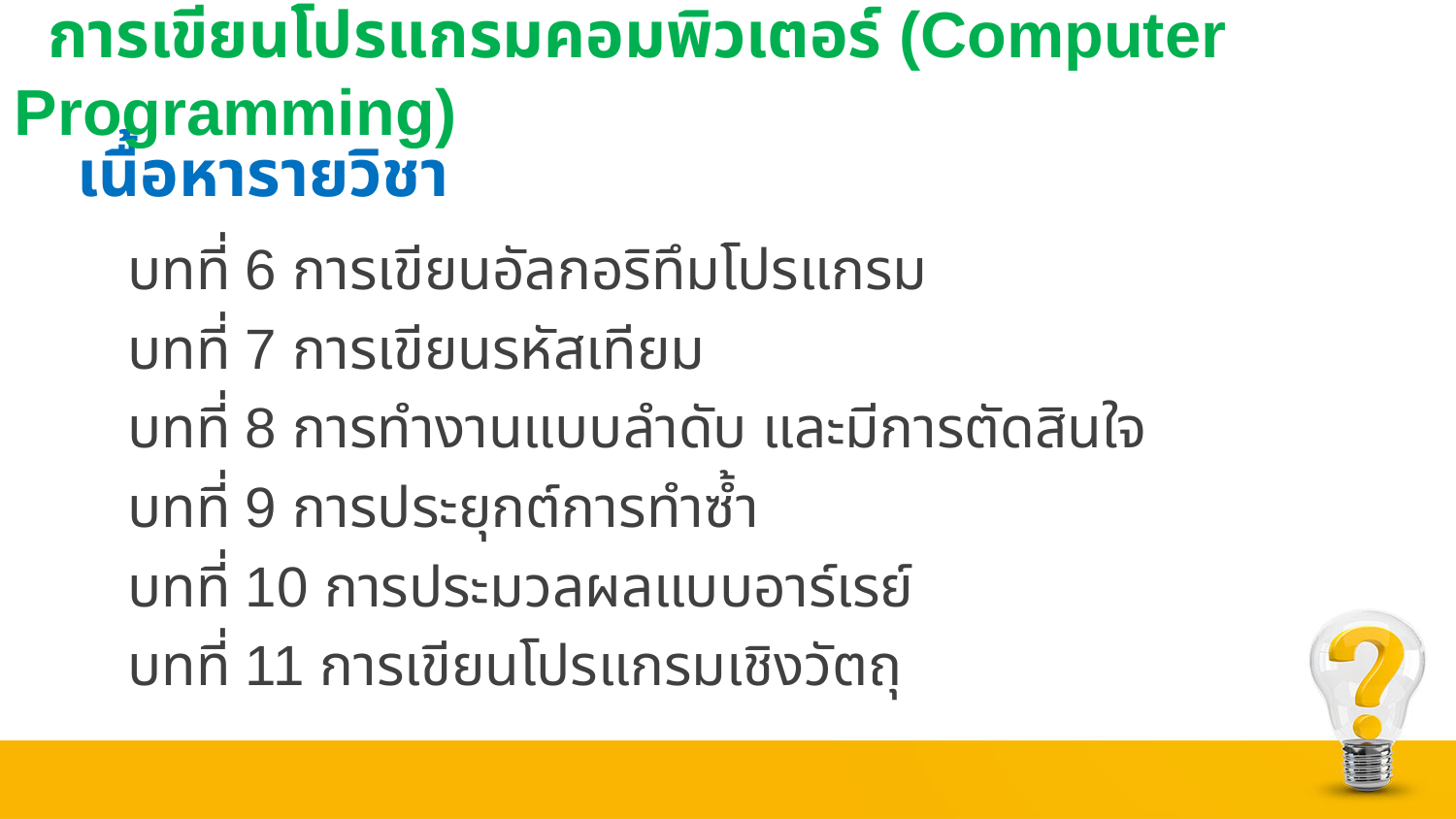

# การเขียนโปรแกรมคอมพิวเตอร์ (Computer Programming)
เนื้อหารายวิชา
บทที่ 6 การเขียนอัลกอริทึมโปรแกรม
บทที่ 7 การเขียนรหัสเทียม
บทที่ 8 การทำงานแบบลำดับ และมีการตัดสินใจ
บทที่ 9 การประยุกต์การทำซ้ำ
บทที่ 10 การประมวลผลแบบอาร์เรย์
บทที่ 11 การเขียนโปรแกรมเชิงวัตถุ